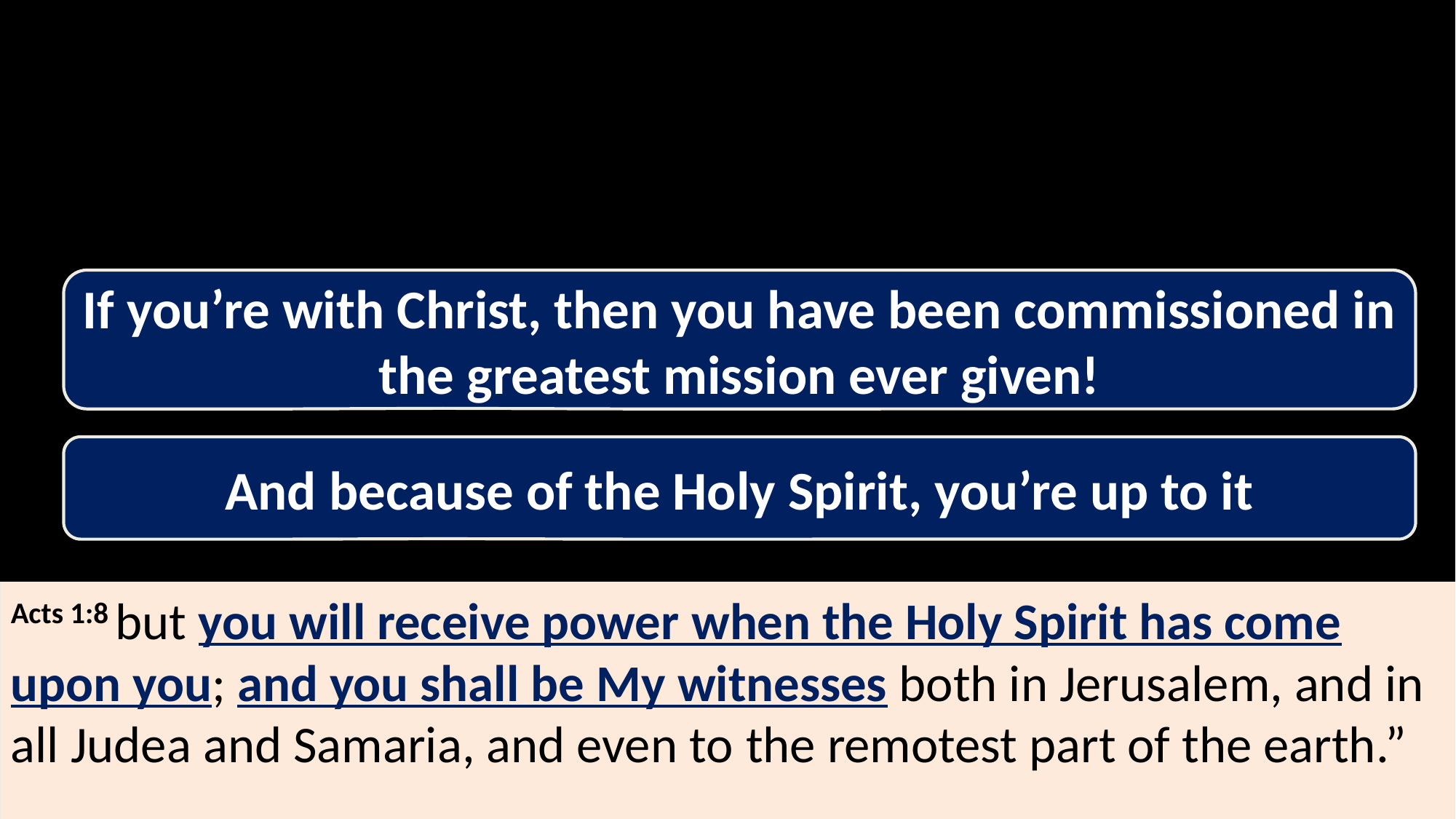

If you’re with Christ, then you have been commissioned in the greatest mission ever given!
And because of the Holy Spirit, you’re up to it
Acts 1:8 but you will receive power when the Holy Spirit has come upon you; and you shall be My witnesses both in Jerusalem, and in all Judea and Samaria, and even to the remotest part of the earth.”